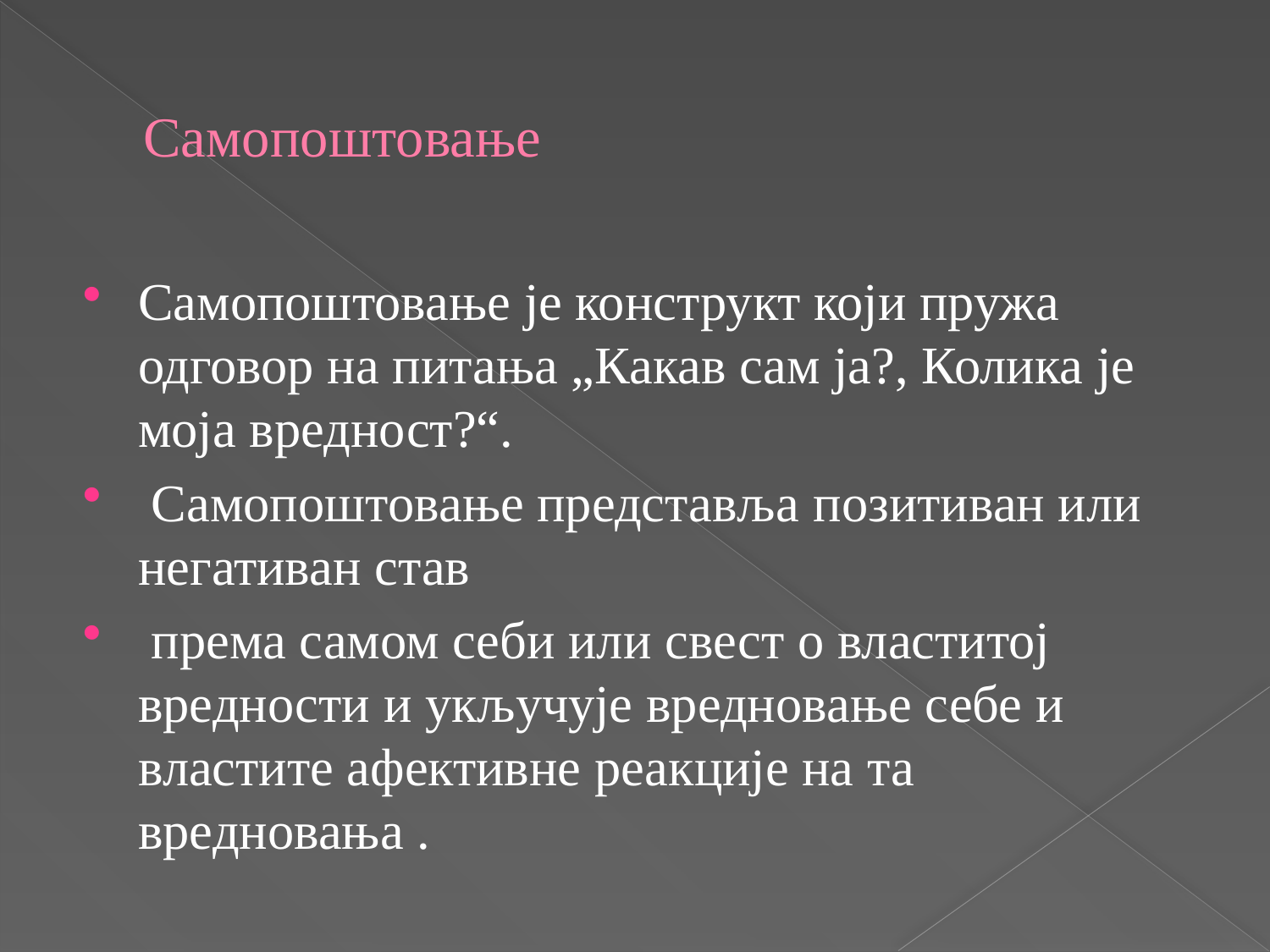

# Самопоштовање
Самопоштовање је конструкт који пружа одговор на питања „Какав сам ја?, Колика је моја вредност?“.
 Самопоштовање представља позитиван или негативан став
 према самом себи или свест о властитој вредности и укључује вредновање себе и властите афективне реакције на та вредновања .